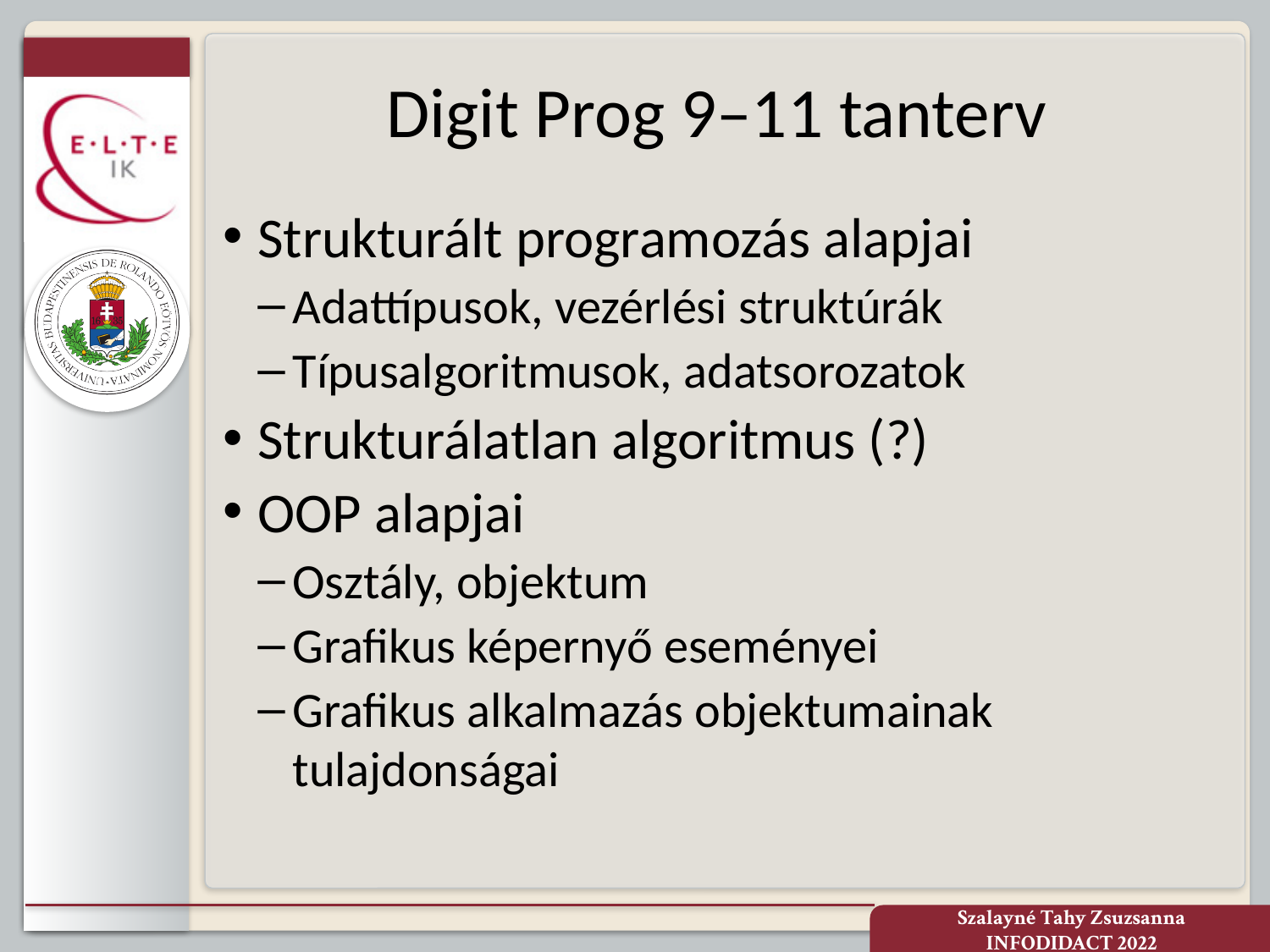

# Digit Prog 9–11 tanterv
Strukturált programozás alapjai
Adattípusok, vezérlési struktúrák
Típusalgoritmusok, adatsorozatok
Strukturálatlan algoritmus (?)
OOP alapjai
Osztály, objektum
Grafikus képernyő eseményei
Grafikus alkalmazás objektumainak tulajdonságai

Szalayné Tahy Zsuzsanna INFODIDACT 2022